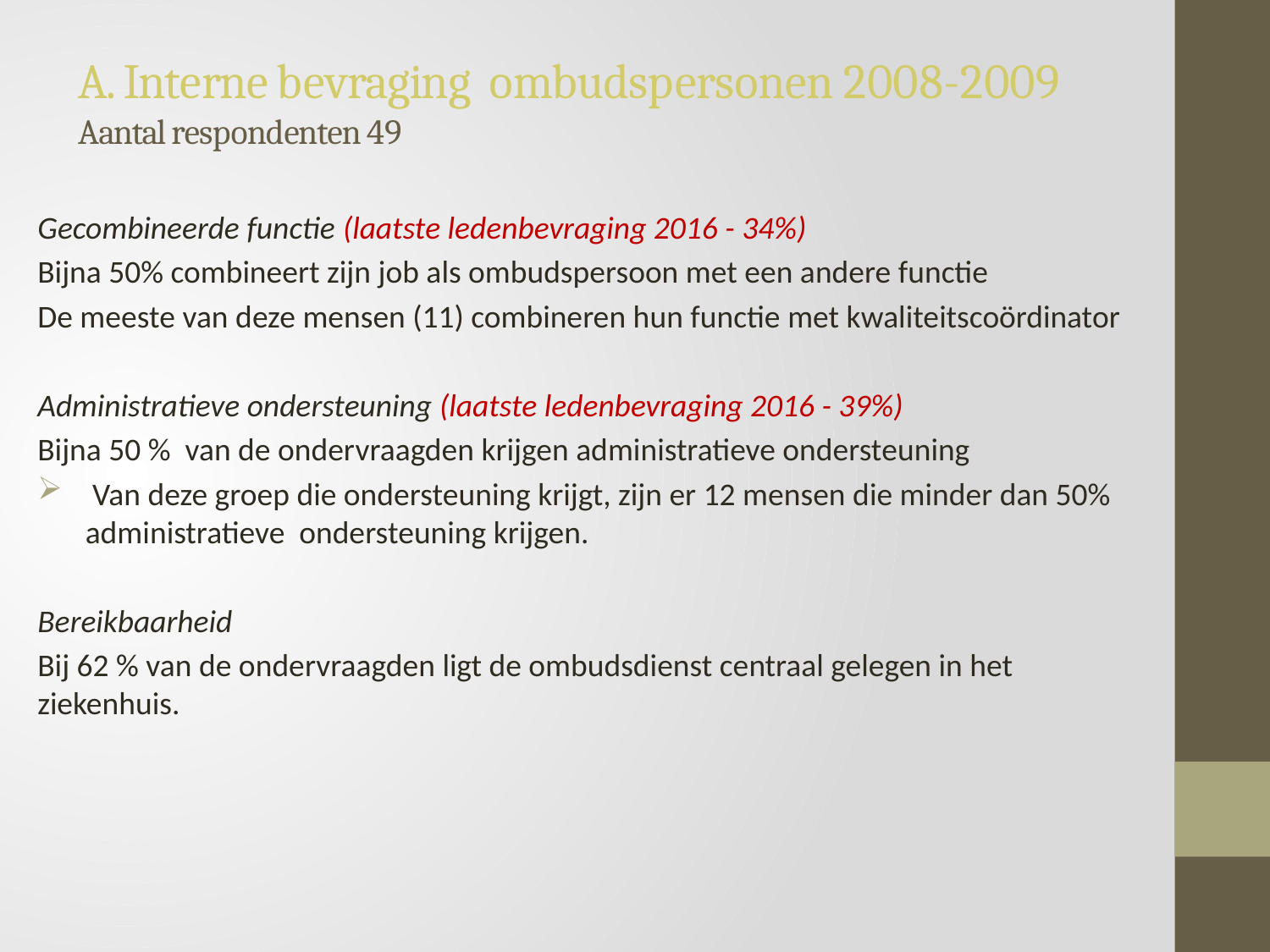

# A. Interne bevraging  ombudspersonen 2008-2009 Aantal respondenten 49

Gecombineerde functie (laatste ledenbevraging 2016 - 34%)
Bijna 50% combineert zijn job als ombudspersoon met een andere functie
De meeste van deze mensen (11) combineren hun functie met kwaliteitscoördinator

Administratieve ondersteuning (laatste ledenbevraging 2016 - 39%)
Bijna 50 %  van de ondervraagden krijgen administratieve ondersteuning
 Van deze groep die ondersteuning krijgt, zijn er 12 mensen die minder dan 50% administratieve  ondersteuning krijgen.

Bereikbaarheid
Bij 62 % van de ondervraagden ligt de ombudsdienst centraal gelegen in het ziekenhuis.